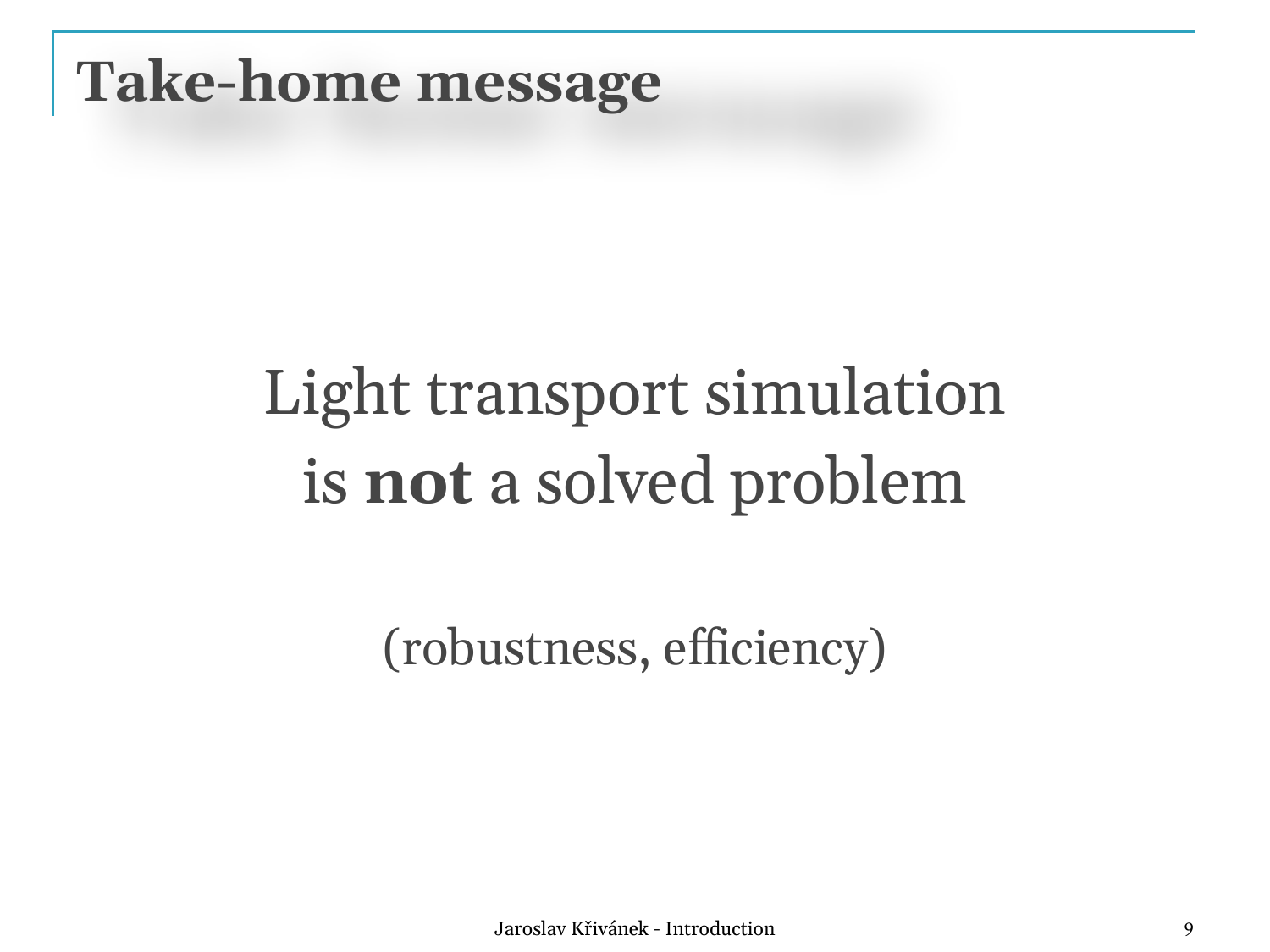

# Take-home message

Light transport simulation
is not a solved problem

(robustness, efficiency)

Jaroslav Křivánek - Introduction
9